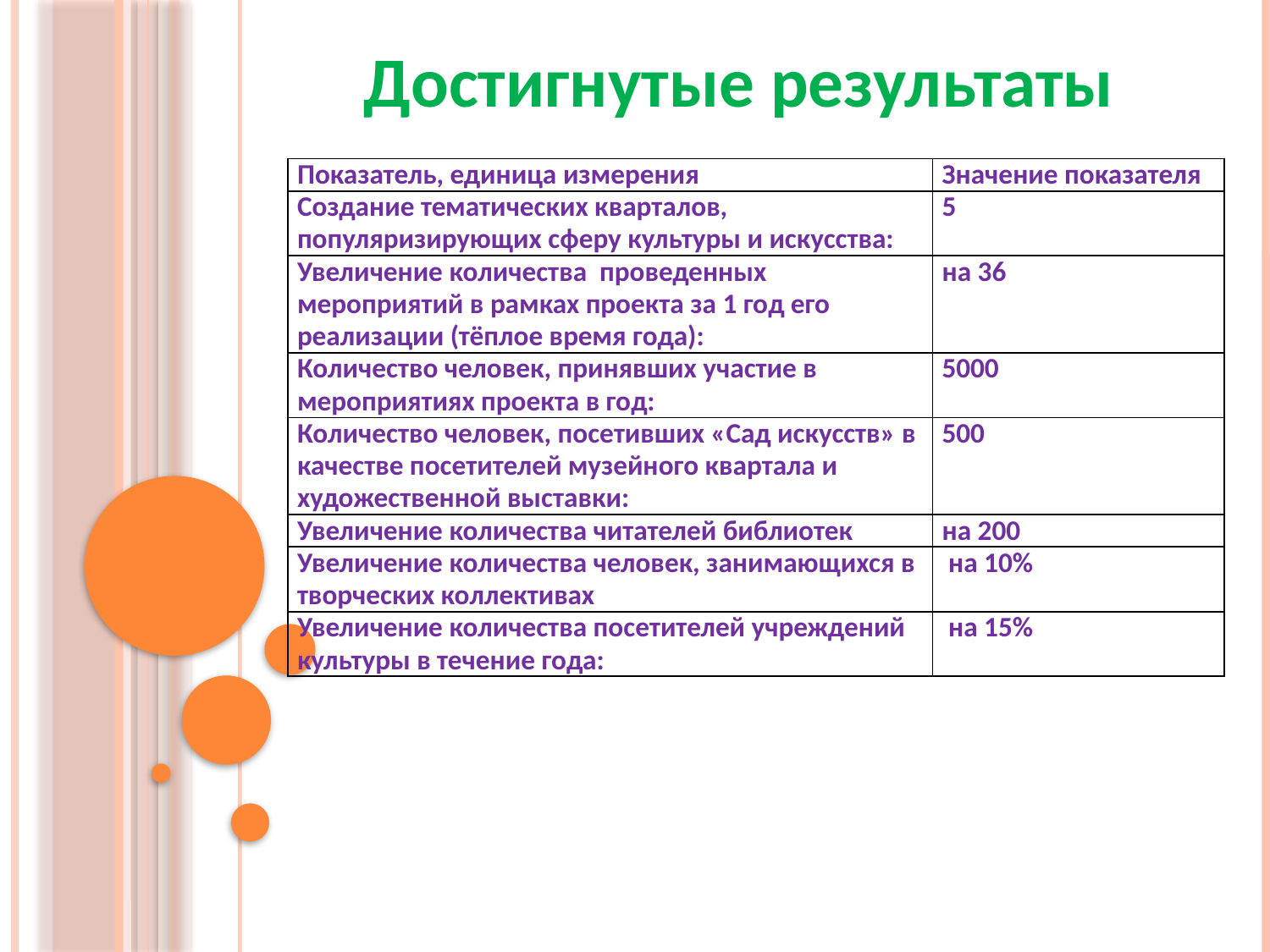

Достигнутые результаты
| Показатель, единица измерения | Значение показателя |
| --- | --- |
| Создание тематических кварталов, популяризирующих сферу культуры и искусства: | 5 |
| Увеличение количества проведенных мероприятий в рамках проекта за 1 год его реализации (тёплое время года): | на 36 |
| Количество человек, принявших участие в мероприятиях проекта в год: | 5000 |
| Количество человек, посетивших «Сад искусств» в качестве посетителей музейного квартала и художественной выставки: | 500 |
| Увеличение количества читателей библиотек | на 200 |
| Увеличение количества человек, занимающихся в творческих коллективах | на 10% |
| Увеличение количества посетителей учреждений культуры в течение года: | на 15% |